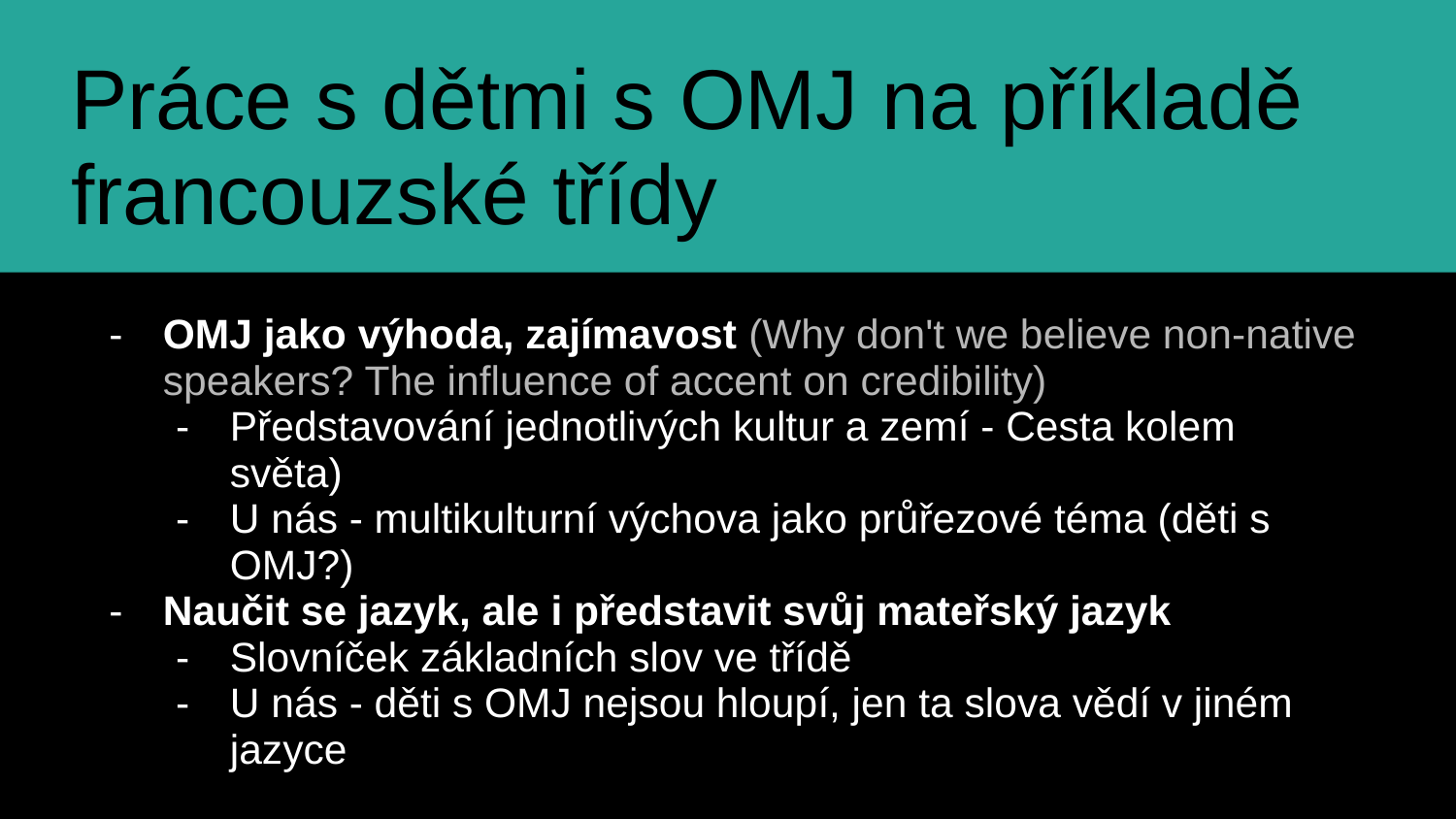

# Práce s dětmi s OMJ na příkladě francouzské třídy
OMJ jako výhoda, zajímavost (Why don't we believe non-native speakers? The influence of accent on credibility)
Představování jednotlivých kultur a zemí - Cesta kolem světa)
U nás - multikulturní výchova jako průřezové téma (děti s OMJ?)
Naučit se jazyk, ale i představit svůj mateřský jazyk
Slovníček základních slov ve třídě
U nás - děti s OMJ nejsou hloupí, jen ta slova vědí v jiném jazyce